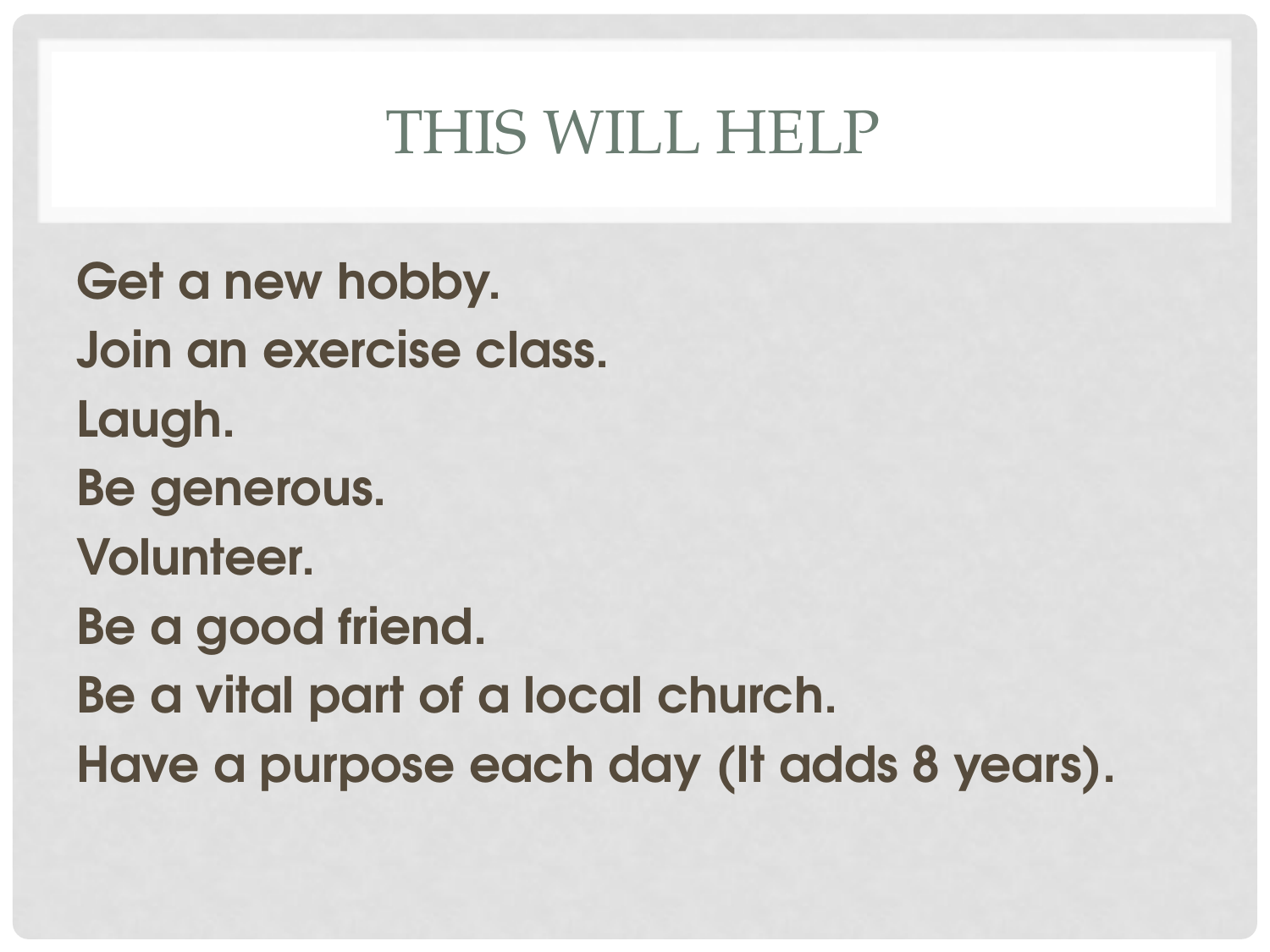

# This will help
Get a new hobby.
Join an exercise class.
Laugh.
Be generous.
Volunteer.
Be a good friend.
Be a vital part of a local church.
Have a purpose each day (It adds 8 years).